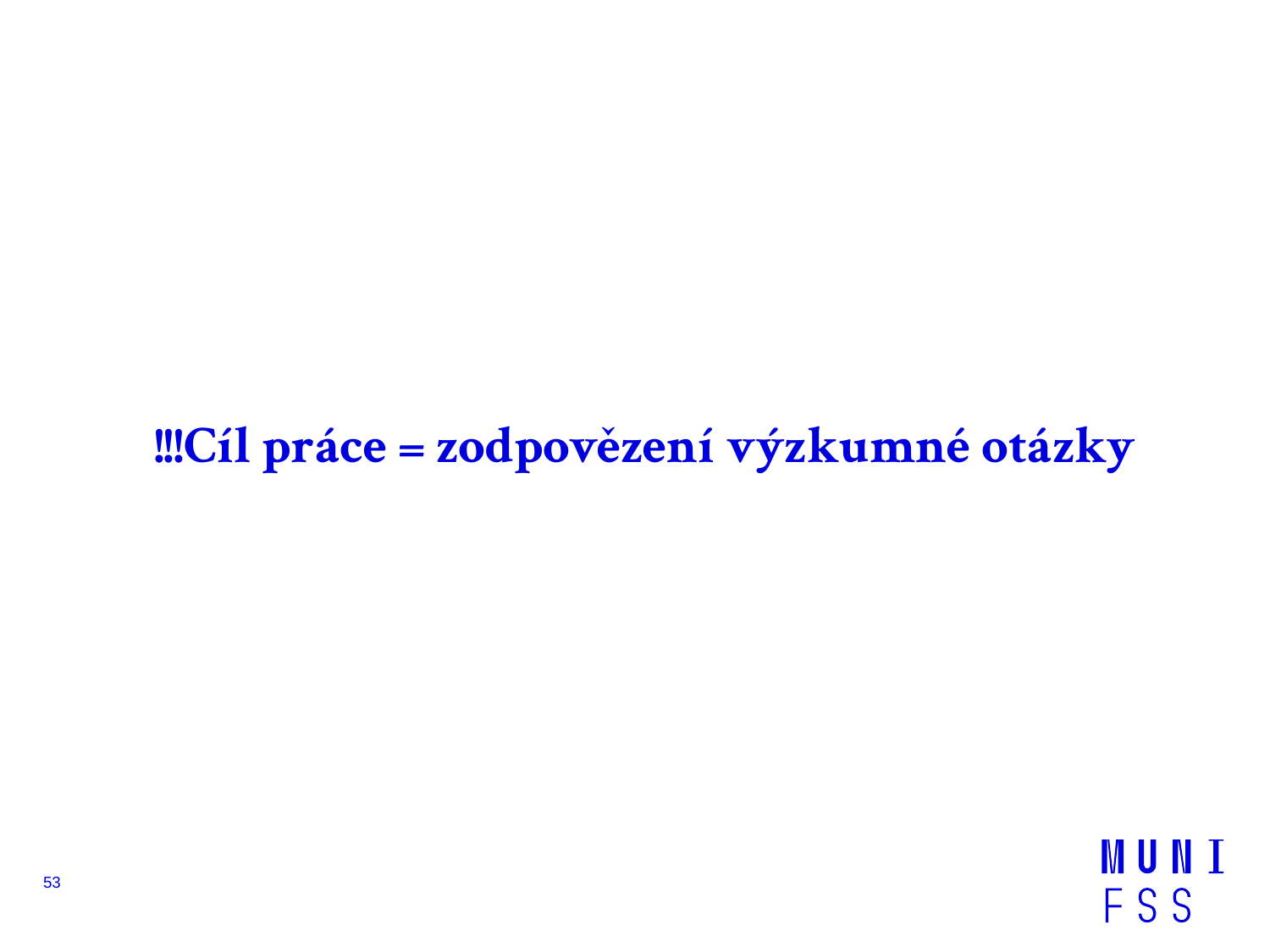

# !!!Cíl práce = zodpovězení výzkumné otázky
53